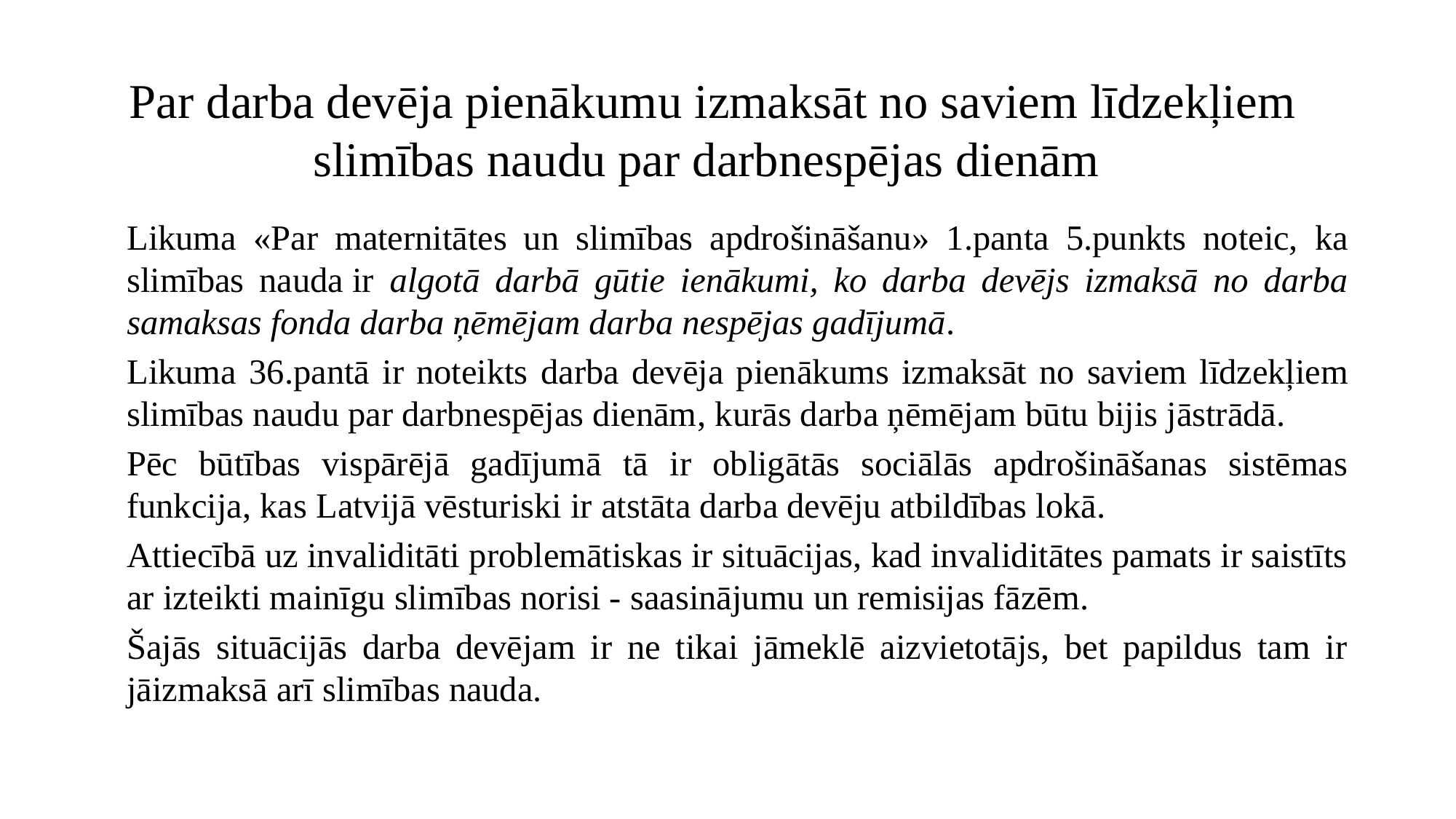

# Par darba devēja pienākumu izmaksāt no saviem līdzekļiem slimības naudu par darbnespējas dienām
Likuma «Par maternitātes un slimības apdrošināšanu» 1.panta 5.punkts noteic, ka slimības nauda ir algotā darbā gūtie ienākumi, ko darba devējs izmaksā no darba samaksas fonda darba ņēmējam darba nespējas gadījumā.
Likuma 36.pantā ir noteikts darba devēja pienākums izmaksāt no saviem līdzekļiem slimības naudu par darbnespējas dienām, kurās darba ņēmējam būtu bijis jāstrādā.
Pēc būtības vispārējā gadījumā tā ir obligātās sociālās apdrošināšanas sistēmas funkcija, kas Latvijā vēsturiski ir atstāta darba devēju atbildības lokā.
Attiecībā uz invaliditāti problemātiskas ir situācijas, kad invaliditātes pamats ir saistīts ar izteikti mainīgu slimības norisi - saasinājumu un remisijas fāzēm.
Šajās situācijās darba devējam ir ne tikai jāmeklē aizvietotājs, bet papildus tam ir jāizmaksā arī slimības nauda.